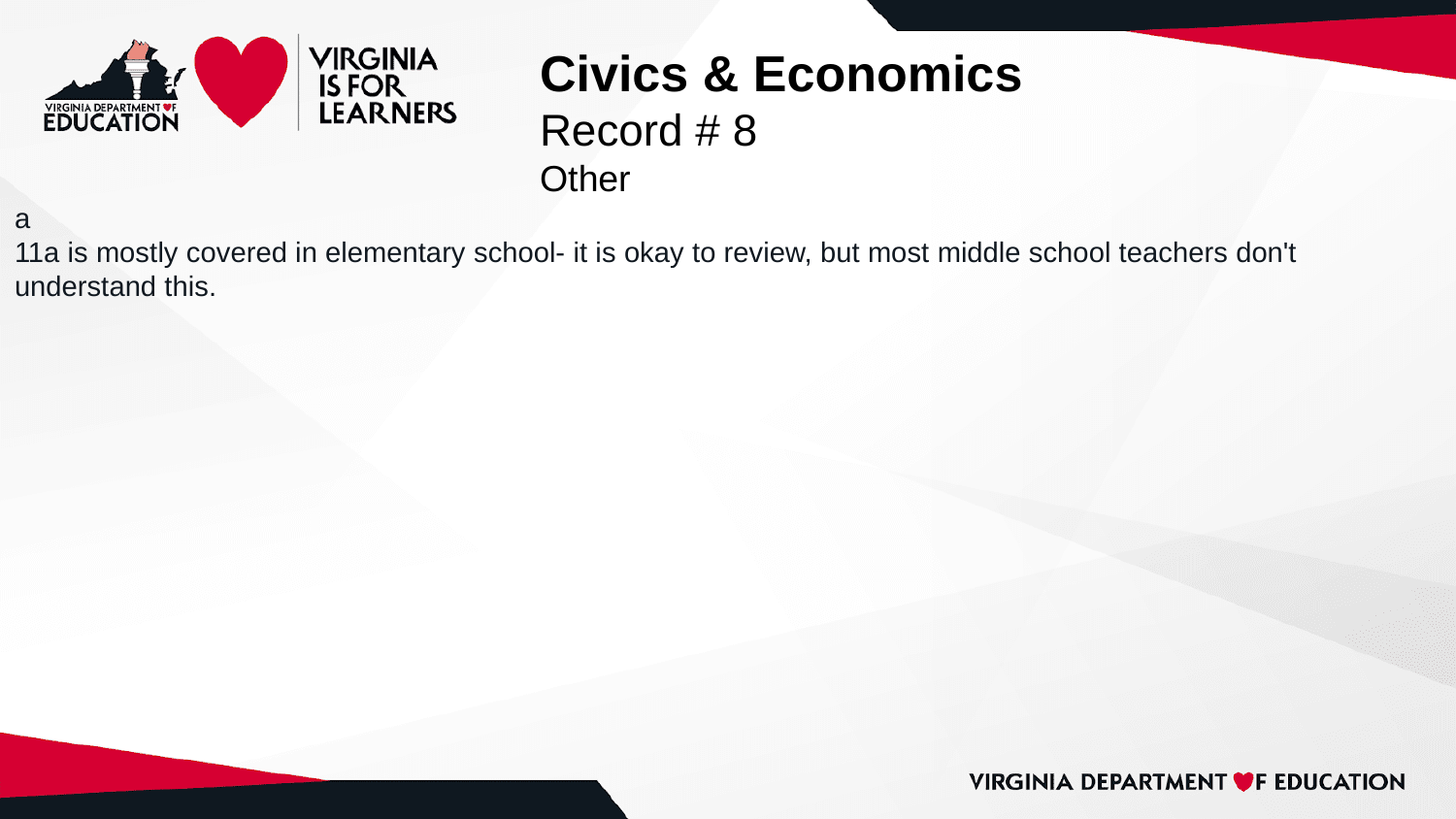

# Civics & Economics
Record # 8
Other
a
11a is mostly covered in elementary school- it is okay to review, but most middle school teachers don't understand this.